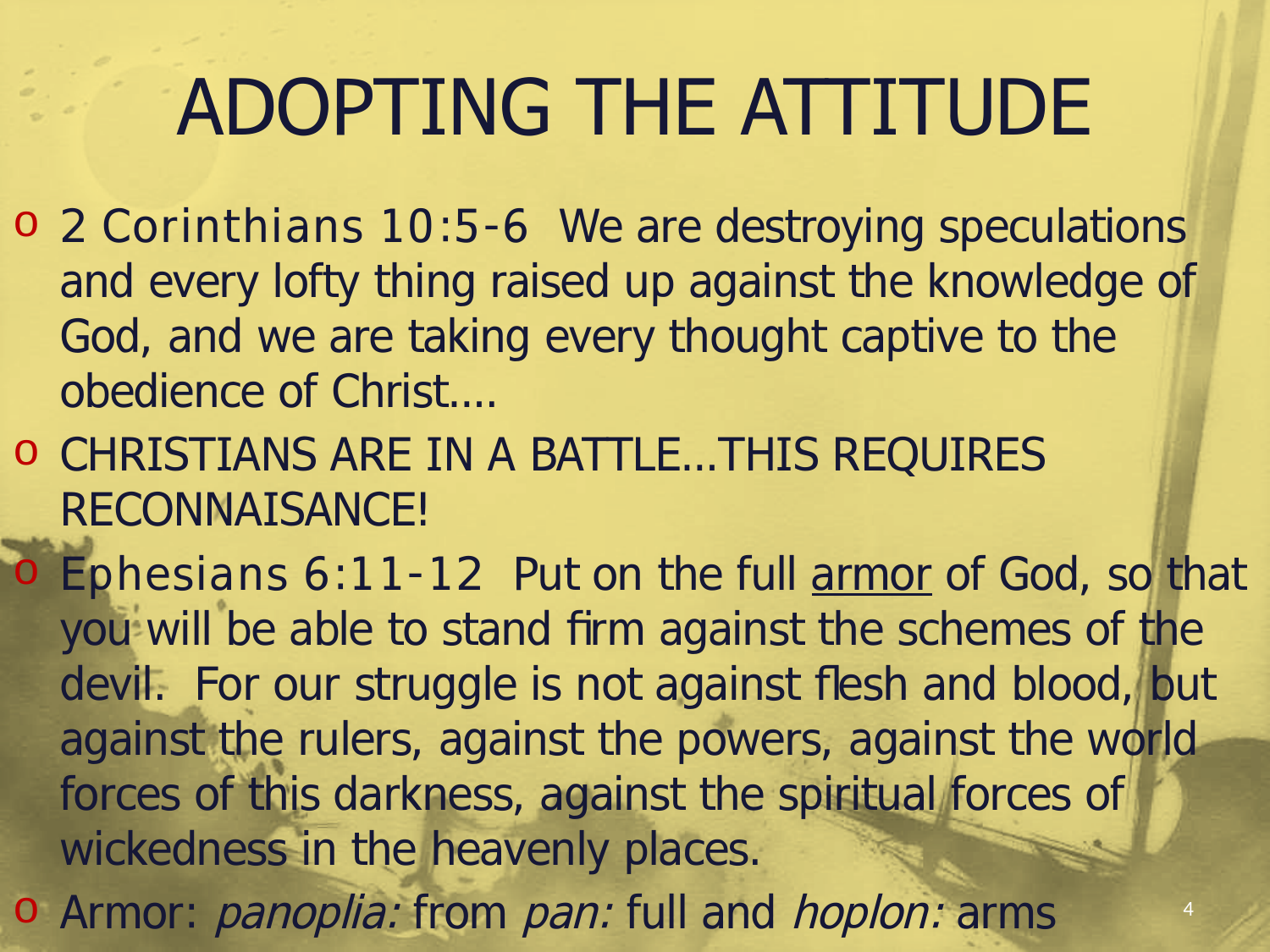

# ADOPTING THE ATTITUDE
2 Corinthians 10:5-6  We are destroying speculations and every lofty thing raised up against the knowledge of God, and we are taking every thought captive to the obedience of Christ….
CHRISTIANS ARE IN A BATTLE…THIS REQUIRES RECONNAISANCE!
Ephesians 6:11-12  Put on the full armor of God, so that you will be able to stand firm against the schemes of the devil.  For our struggle is not against flesh and blood, but against the rulers, against the powers, against the world forces of this darkness, against the spiritual forces of wickedness in the heavenly places.
Armor: panoplia: from pan: full and hoplon: arms

4